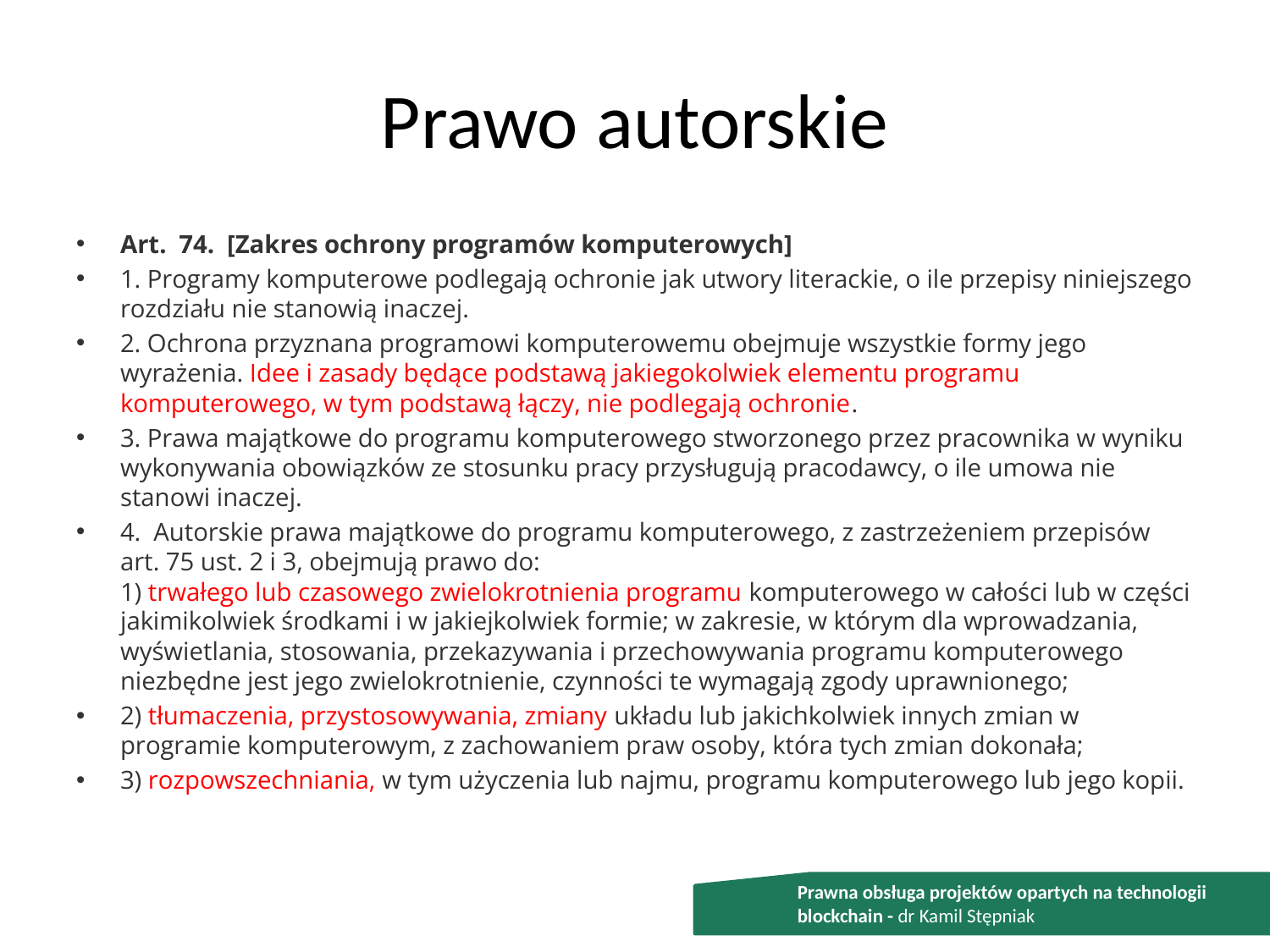

# Prawo autorskie
Art.  74.  [Zakres ochrony programów komputerowych]
1. Programy komputerowe podlegają ochronie jak utwory literackie, o ile przepisy niniejszego rozdziału nie stanowią inaczej.
2. Ochrona przyznana programowi komputerowemu obejmuje wszystkie formy jego wyrażenia. Idee i zasady będące podstawą jakiegokolwiek elementu programu komputerowego, w tym podstawą łączy, nie podlegają ochronie.
3. Prawa majątkowe do programu komputerowego stworzonego przez pracownika w wyniku wykonywania obowiązków ze stosunku pracy przysługują pracodawcy, o ile umowa nie stanowi inaczej.
4.  Autorskie prawa majątkowe do programu komputerowego, z zastrzeżeniem przepisów art. 75 ust. 2 i 3, obejmują prawo do:
1) trwałego lub czasowego zwielokrotnienia programu komputerowego w całości lub w części jakimikolwiek środkami i w jakiejkolwiek formie; w zakresie, w którym dla wprowadzania, wyświetlania, stosowania, przekazywania i przechowywania programu komputerowego niezbędne jest jego zwielokrotnienie, czynności te wymagają zgody uprawnionego;
2) tłumaczenia, przystosowywania, zmiany układu lub jakichkolwiek innych zmian w programie komputerowym, z zachowaniem praw osoby, która tych zmian dokonała;
3) rozpowszechniania, w tym użyczenia lub najmu, programu komputerowego lub jego kopii.

Prawna obsługa projektów opartych na technologii blockchain - dr Kamil Stępniak